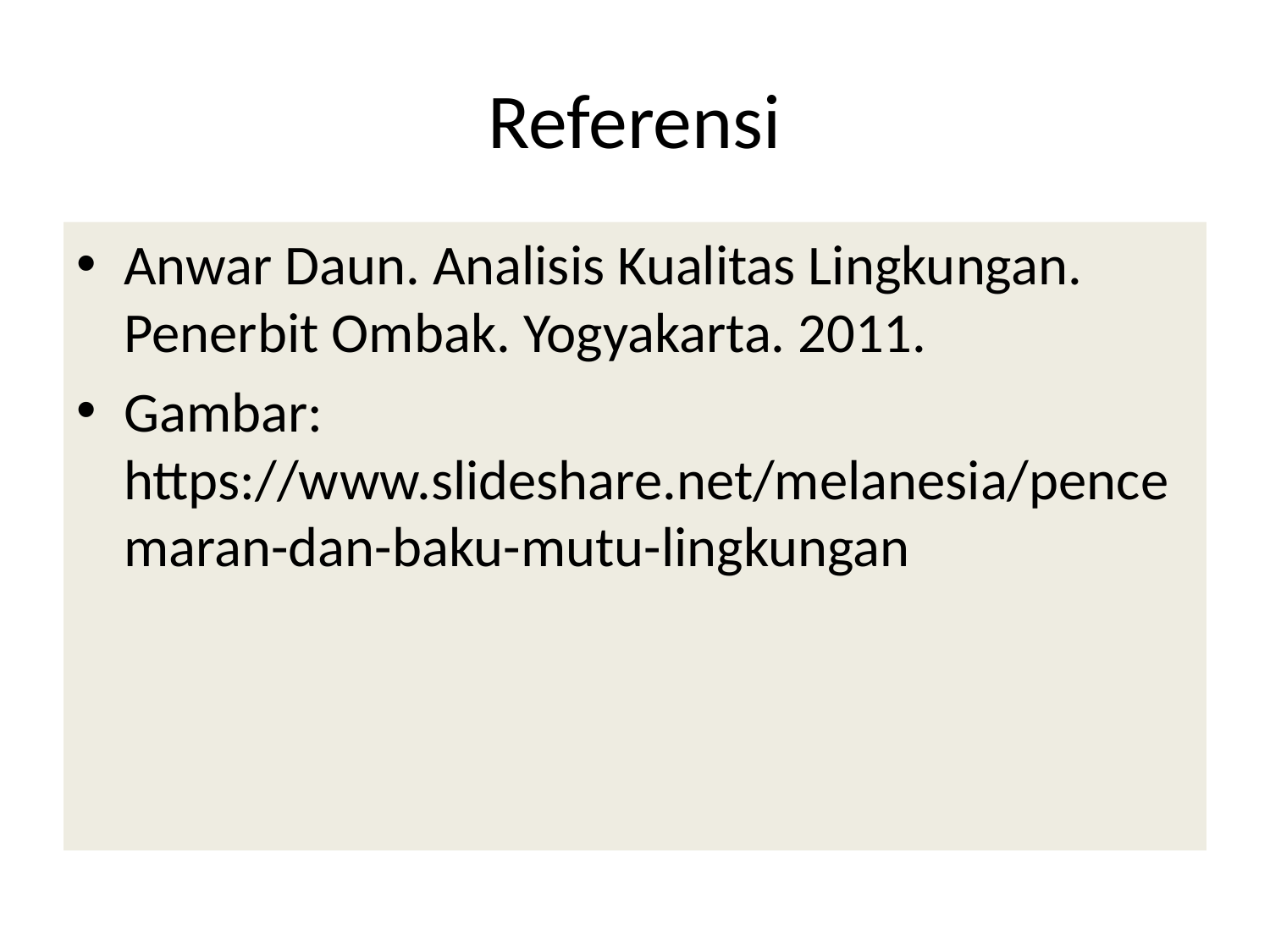

# Referensi
Anwar Daun. Analisis Kualitas Lingkungan. Penerbit Ombak. Yogyakarta. 2011.
Gambar: https://www.slideshare.net/melanesia/pencemaran-dan-baku-mutu-lingkungan